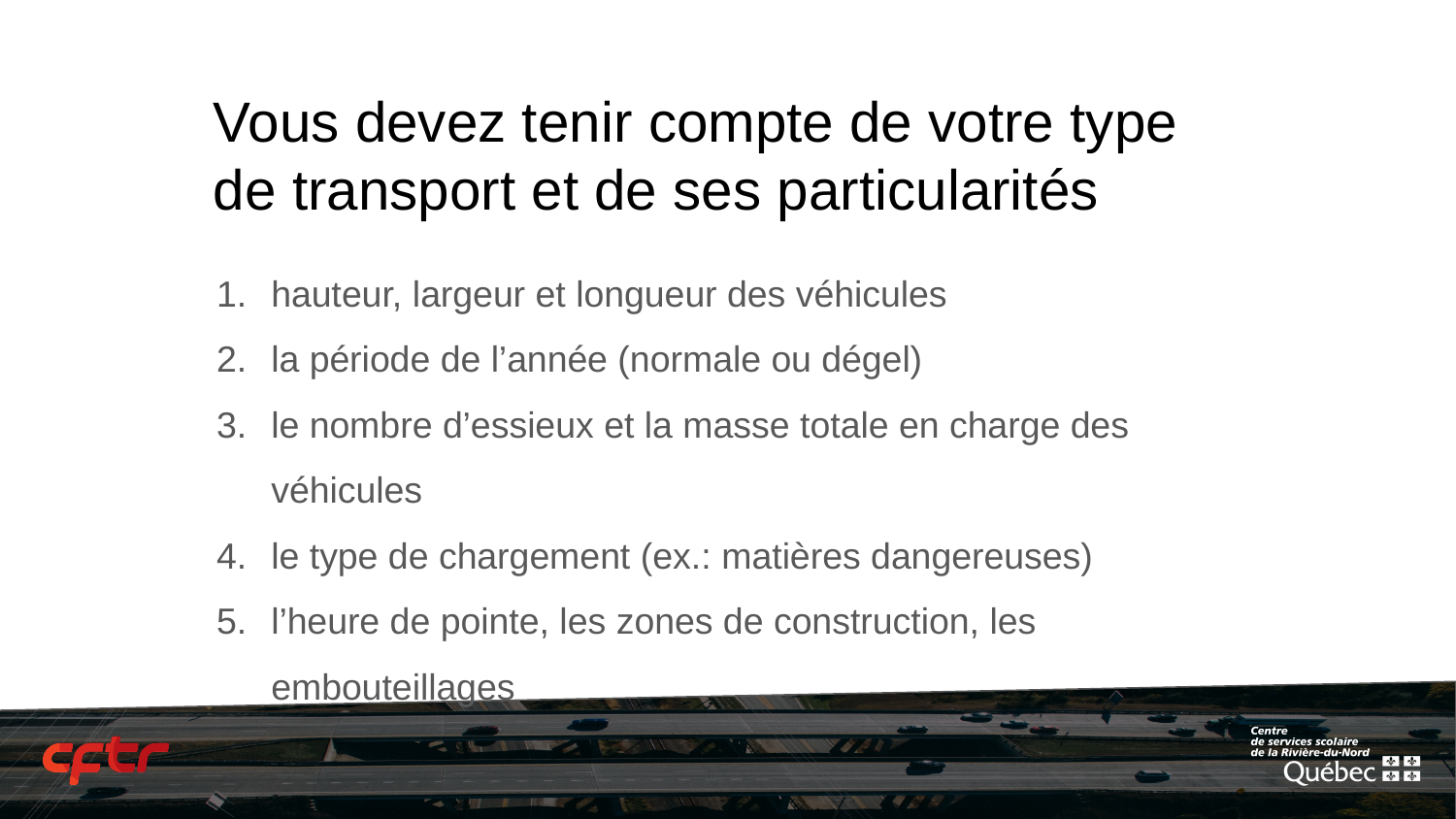

# Vous devez tenir compte de votre type de transport et de ses particularités
hauteur, largeur et longueur des véhicules
la période de l’année (normale ou dégel)
le nombre d’essieux et la masse totale en charge des véhicules
le type de chargement (ex.: matières dangereuses)
l’heure de pointe, les zones de construction, les embouteillages